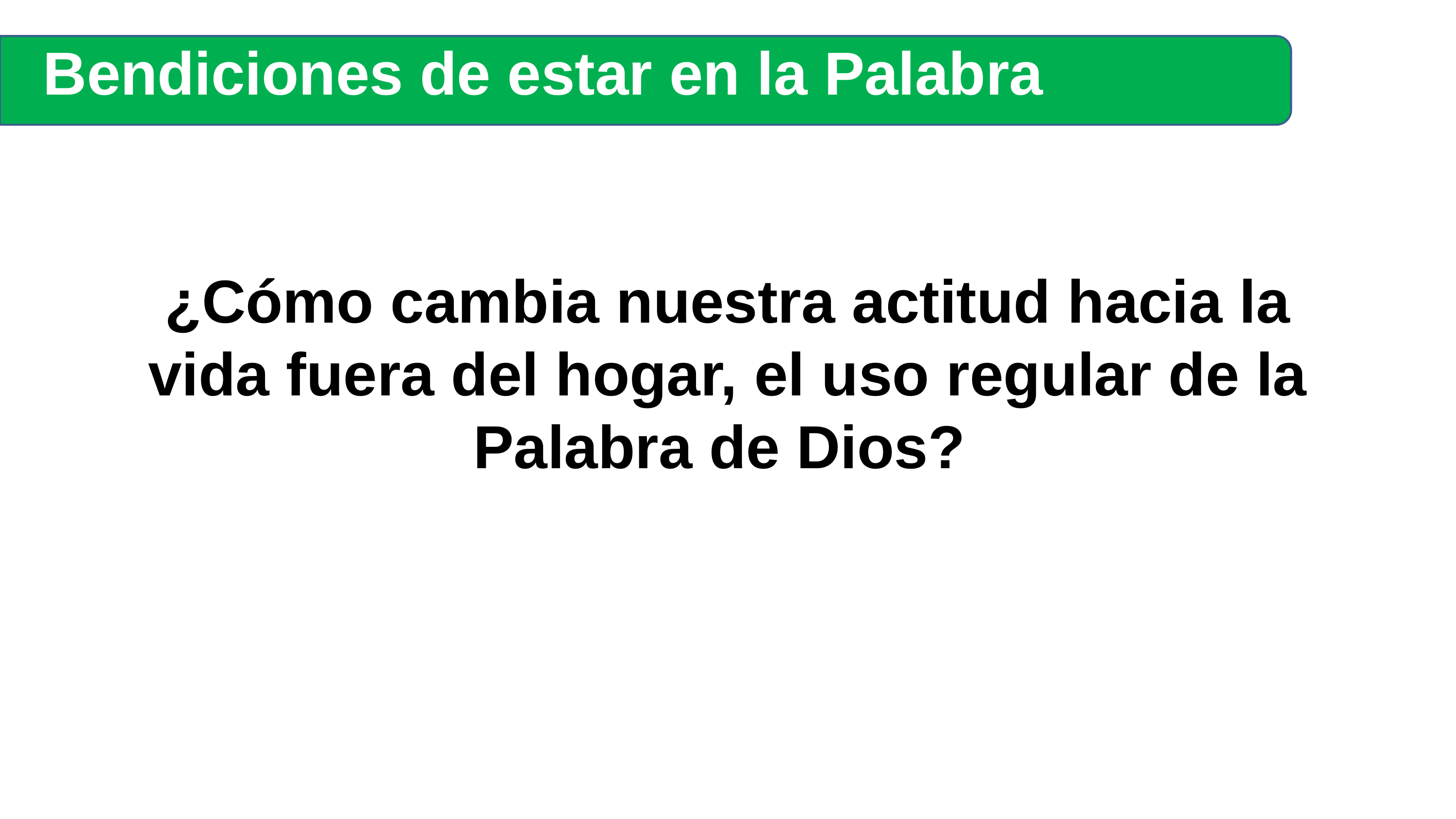

Bendiciones de estar en la Palabra
¿Cómo cambia nuestra actitud hacia la vida fuera del hogar, el uso regular de la Palabra de Dios?